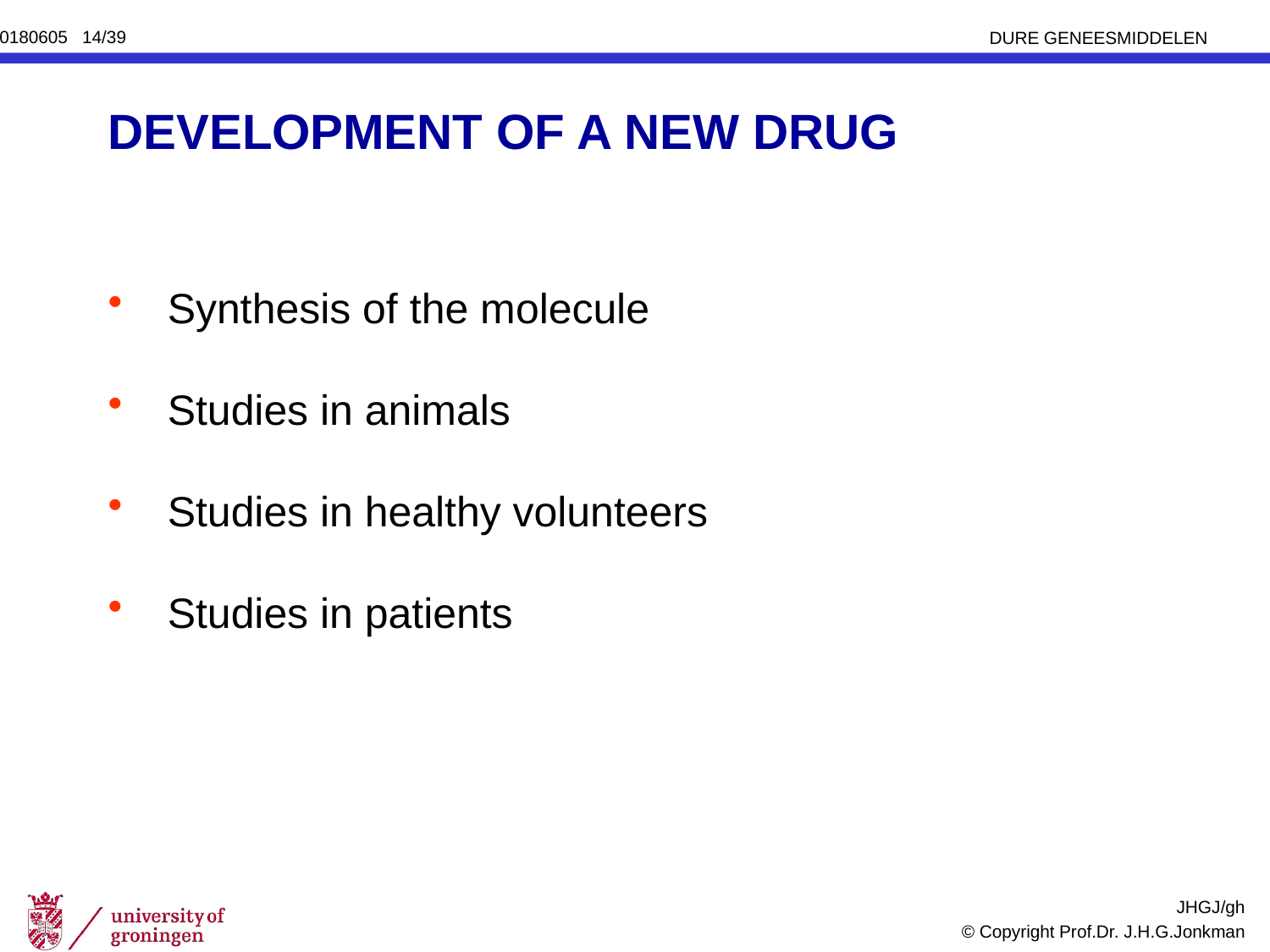

# DEVELOPMENT OF A NEW DRUG

 Synthesis of the molecule

 Studies in animals

 Studies in healthy volunteers

 Studies in patients